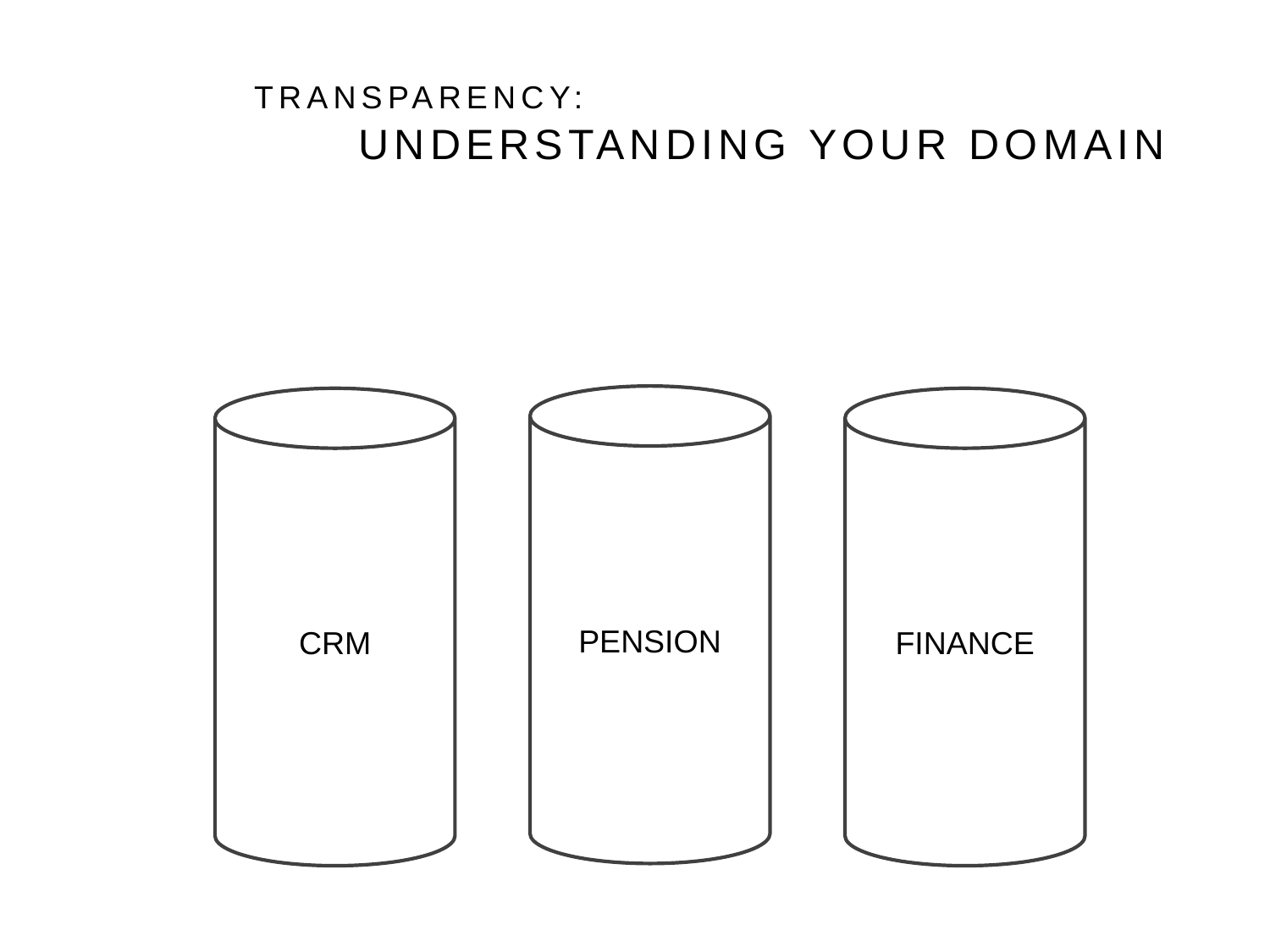

# TRANSPARENCY: UNDERSTANDING YOUR DOMAIN
PENSION
CRM
FINANCE